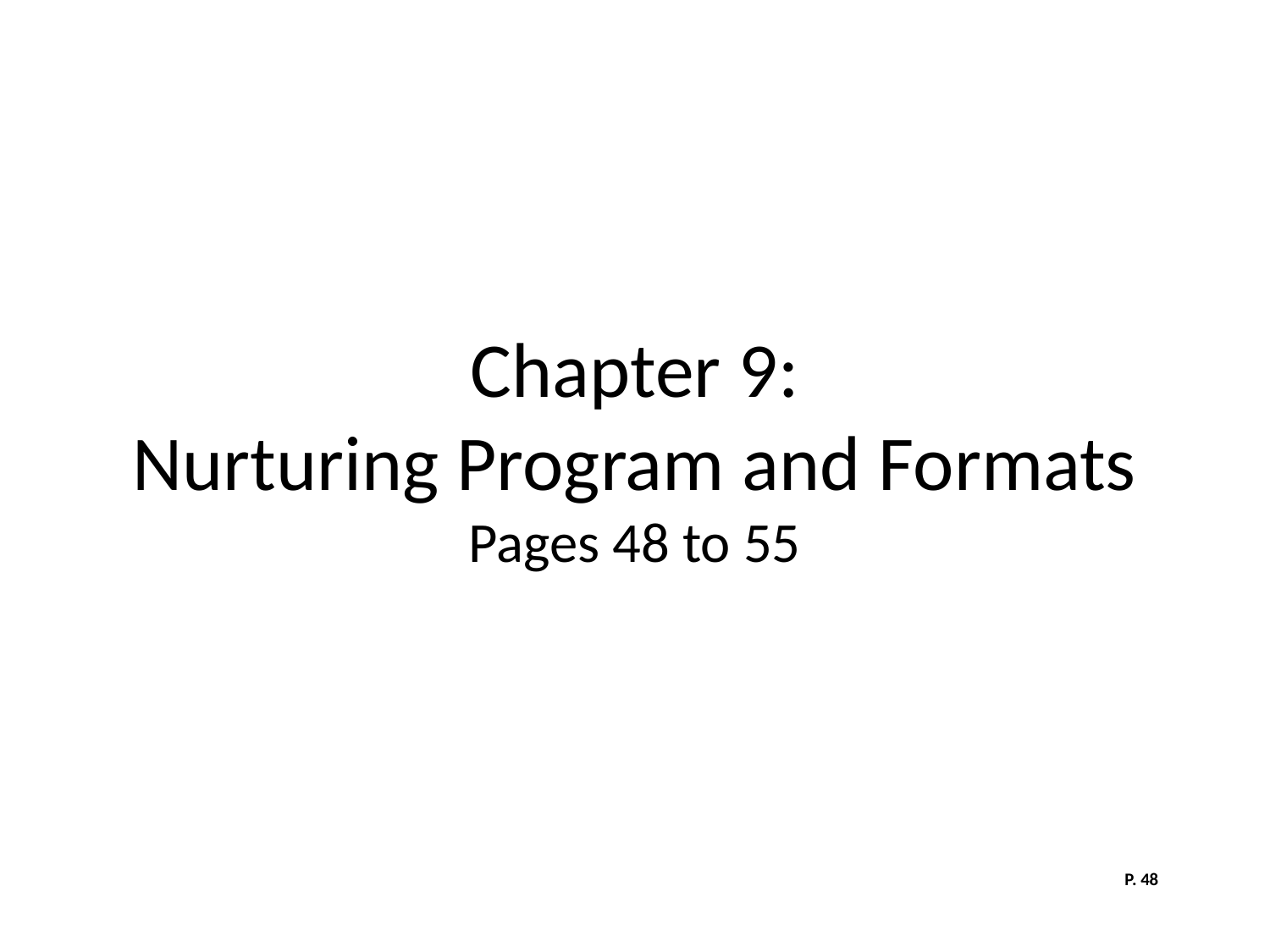

# Chapter 9: Nurturing Program and Formats Pages 48 to 55
P. 48